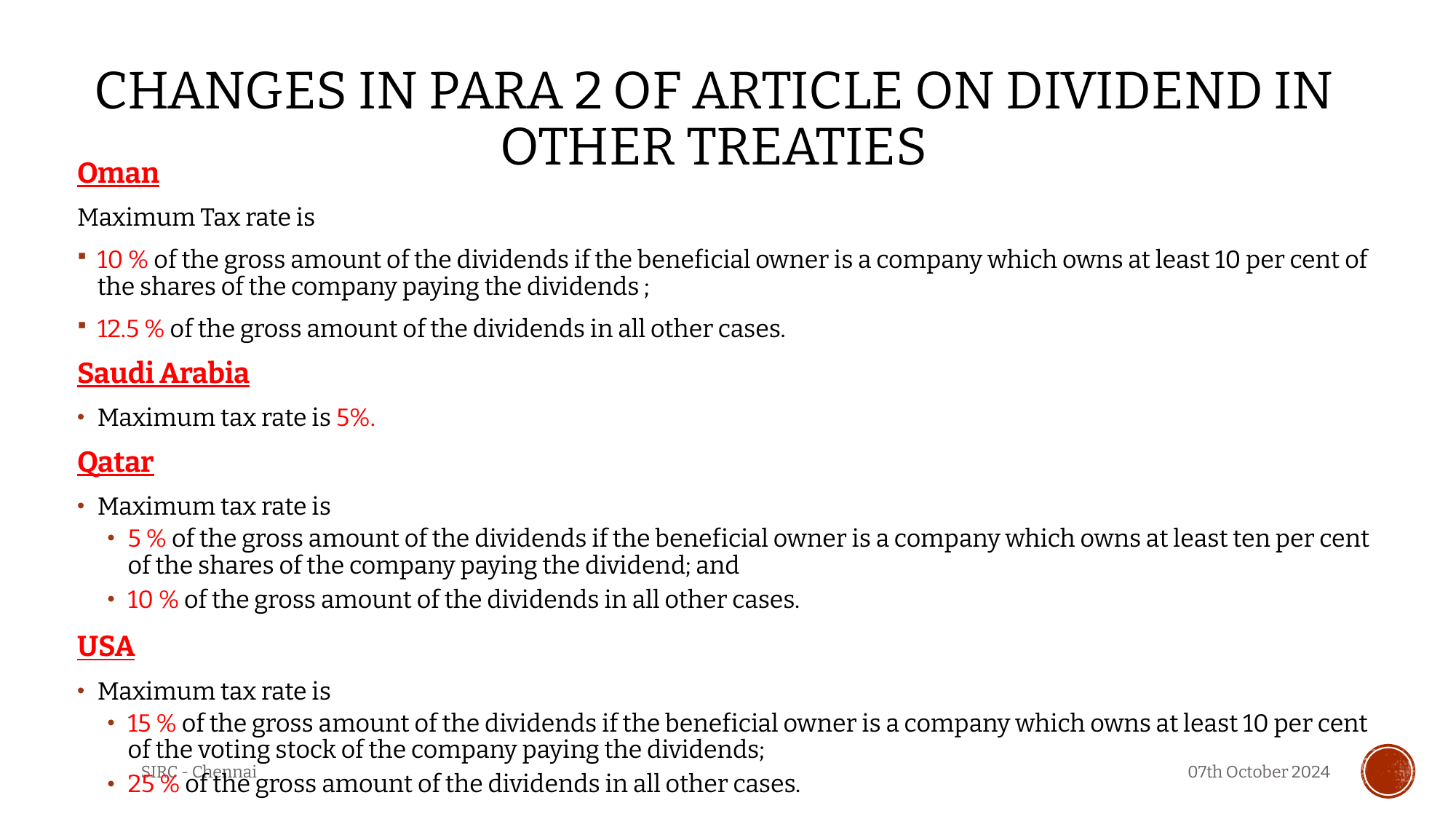

# Changes in Para 2 of Article on DIvidend in other TREATIES
Oman
Maximum Tax rate is
10 % of the gross amount of the dividends if the beneficial owner is a company which owns at least 10 per cent of the shares of the company paying the dividends ;
12.5 % of the gross amount of the dividends in all other cases.
Saudi Arabia
Maximum tax rate is 5%.
Qatar
Maximum tax rate is
5 % of the gross amount of the dividends if the beneficial owner is a company which owns at least ten per cent of the shares of the company paying the dividend; and
10 % of the gross amount of the dividends in all other cases.
USA
Maximum tax rate is
15 % of the gross amount of the dividends if the beneficial owner is a company which owns at least 10 per cent of the voting stock of the company paying the dividends;
25 % of the gross amount of the dividends in all other cases.
SIRC - Chennai
07th October 2024